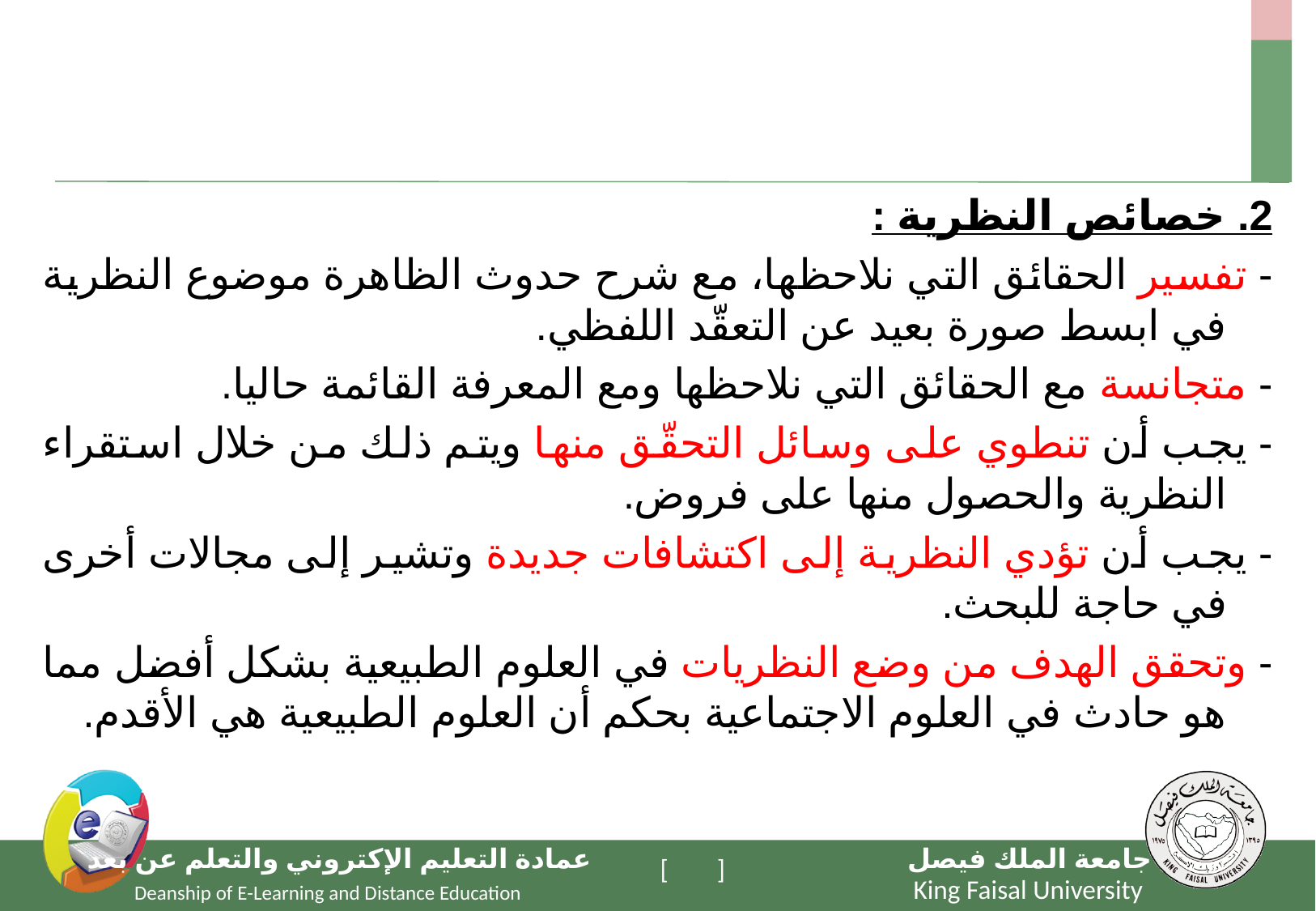

#
2. خصائص النظرية :
- تفسير الحقائق التي نلاحظها، مع شرح حدوث الظاهرة موضوع النظرية في ابسط صورة بعيد عن التعقّد اللفظي.
- متجانسة مع الحقائق التي نلاحظها ومع المعرفة القائمة حاليا.
- يجب أن تنطوي على وسائل التحقّق منها ويتم ذلك من خلال استقراء النظرية والحصول منها على فروض.
- يجب أن تؤدي النظرية إلى اكتشافات جديدة وتشير إلى مجالات أخرى في حاجة للبحث.
- وتحقق الهدف من وضع النظريات في العلوم الطبيعية بشكل أفضل مما هو حادث في العلوم الاجتماعية بحكم أن العلوم الطبيعية هي الأقدم.